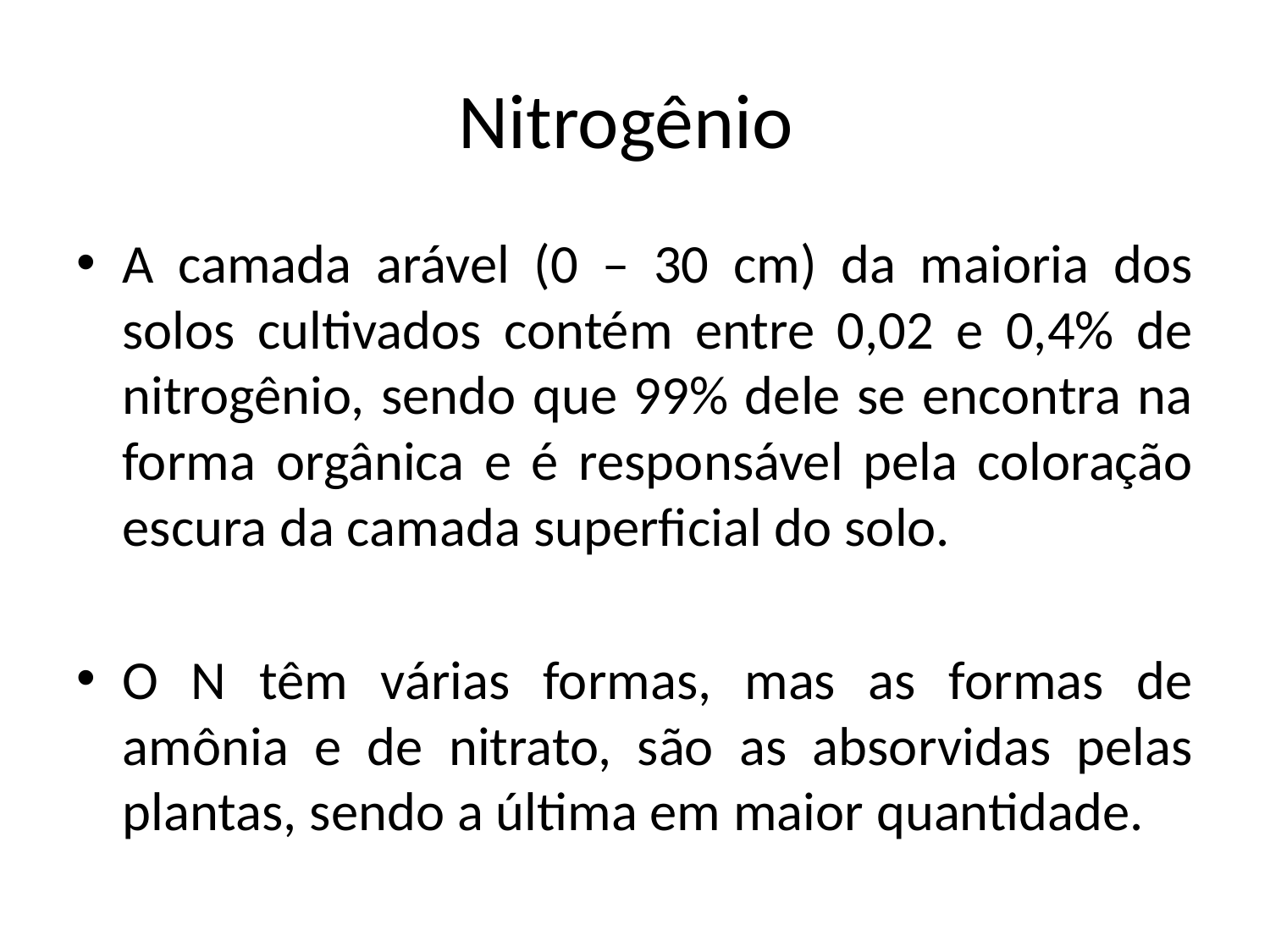

# Nitrogênio
A camada arável (0 – 30 cm) da maioria dos solos cultivados contém entre 0,02 e 0,4% de nitrogênio, sendo que 99% dele se encontra na forma orgânica e é responsável pela coloração escura da camada superficial do solo.

O N têm várias formas, mas as formas de amônia e de nitrato, são as absorvidas pelas plantas, sendo a última em maior quantidade.